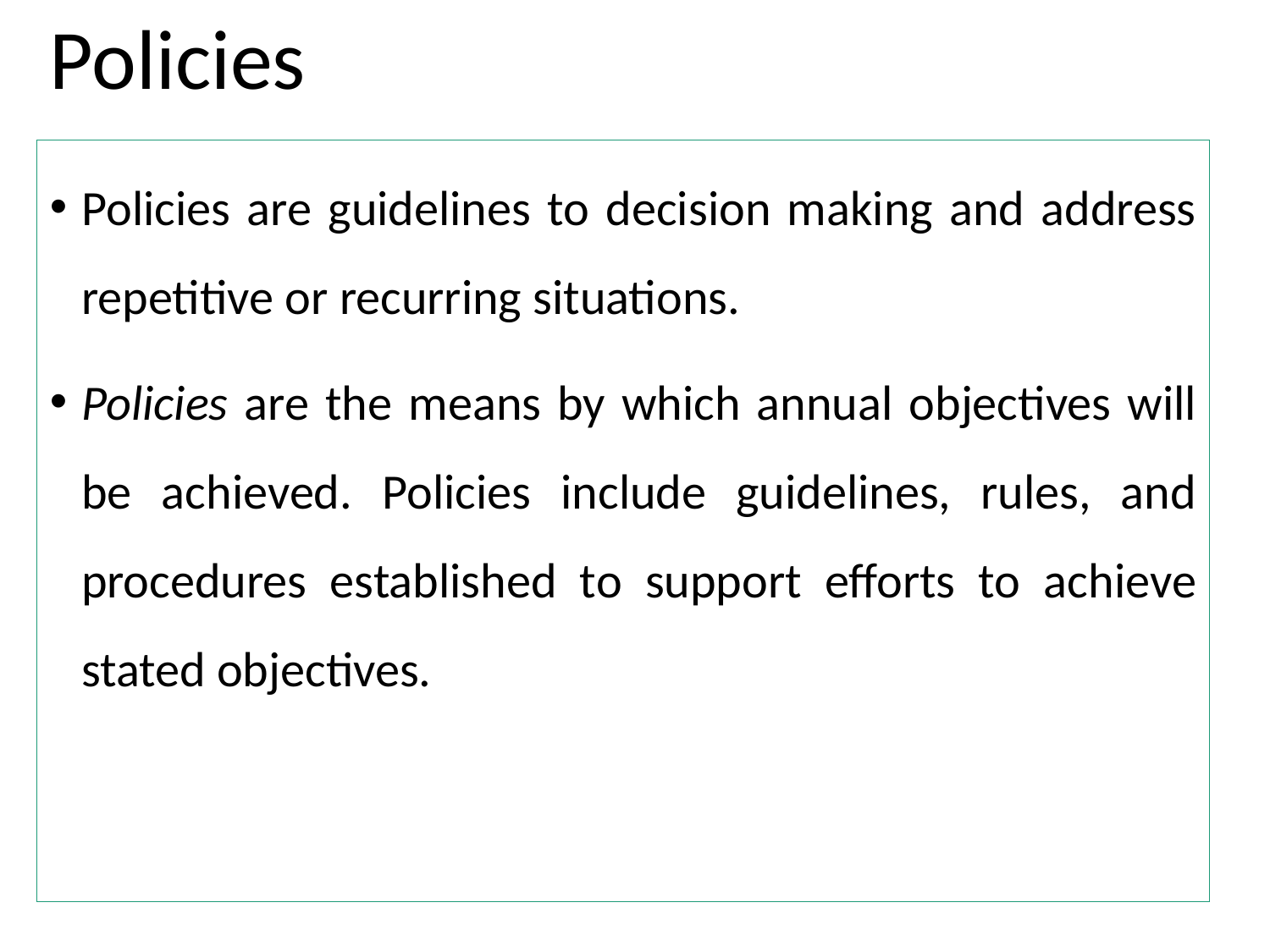

# Policies
Policies are guidelines to decision making and address repetitive or recurring situations.
Policies are the means by which annual objectives will be achieved. Policies include guidelines, rules, and procedures established to support efforts to achieve stated objectives.